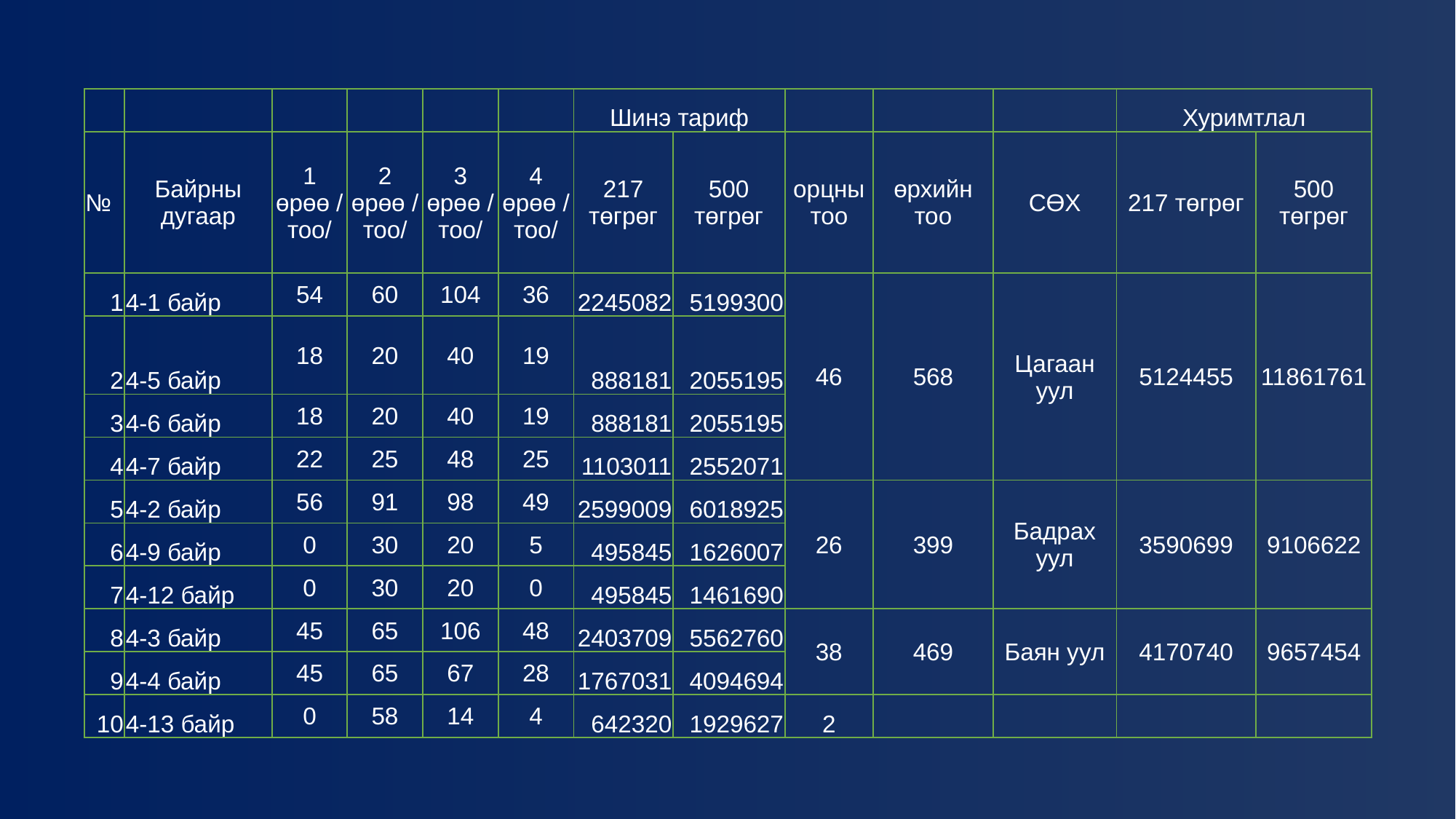

|  |  |  |  |  |  | Шинэ тариф |  |  |  |  | Хуримтлал |  |
| --- | --- | --- | --- | --- | --- | --- | --- | --- | --- | --- | --- | --- |
| № | Байрны дугаар | 1 өрөө /тоо/ | 2 өрөө /тоо/ | 3 өрөө /тоо/ | 4 өрөө /тоо/ | 217 төгрөг | 500 төгрөг | орцны тоо | өрхийн тоо | СӨХ | 217 төгрөг | 500 төгрөг |
| 1 | 4-1 байр | 54 | 60 | 104 | 36 | 2245082 | 5199300 | 46 | 568 | Цагаан уул | 5124455 | 11861761 |
| 2 | 4-5 байр | 18 | 20 | 40 | 19 | 888181 | 2055195 |  |  |  |  |  |
| 3 | 4-6 байр | 18 | 20 | 40 | 19 | 888181 | 2055195 |  |  |  |  |  |
| 4 | 4-7 байр | 22 | 25 | 48 | 25 | 1103011 | 2552071 |  |  |  |  |  |
| 5 | 4-2 байр | 56 | 91 | 98 | 49 | 2599009 | 6018925 | 26 | 399 | Бадрах уул | 3590699 | 9106622 |
| 6 | 4-9 байр | 0 | 30 | 20 | 5 | 495845 | 1626007 |  |  |  |  |  |
| 7 | 4-12 байр | 0 | 30 | 20 | 0 | 495845 | 1461690 |  |  |  |  |  |
| 8 | 4-3 байр | 45 | 65 | 106 | 48 | 2403709 | 5562760 | 38 | 469 | Баян уул | 4170740 | 9657454 |
| 9 | 4-4 байр | 45 | 65 | 67 | 28 | 1767031 | 4094694 |  |  |  |  |  |
| 10 | 4-13 байр | 0 | 58 | 14 | 4 | 642320 | 1929627 | 2 |  |  |  |  |